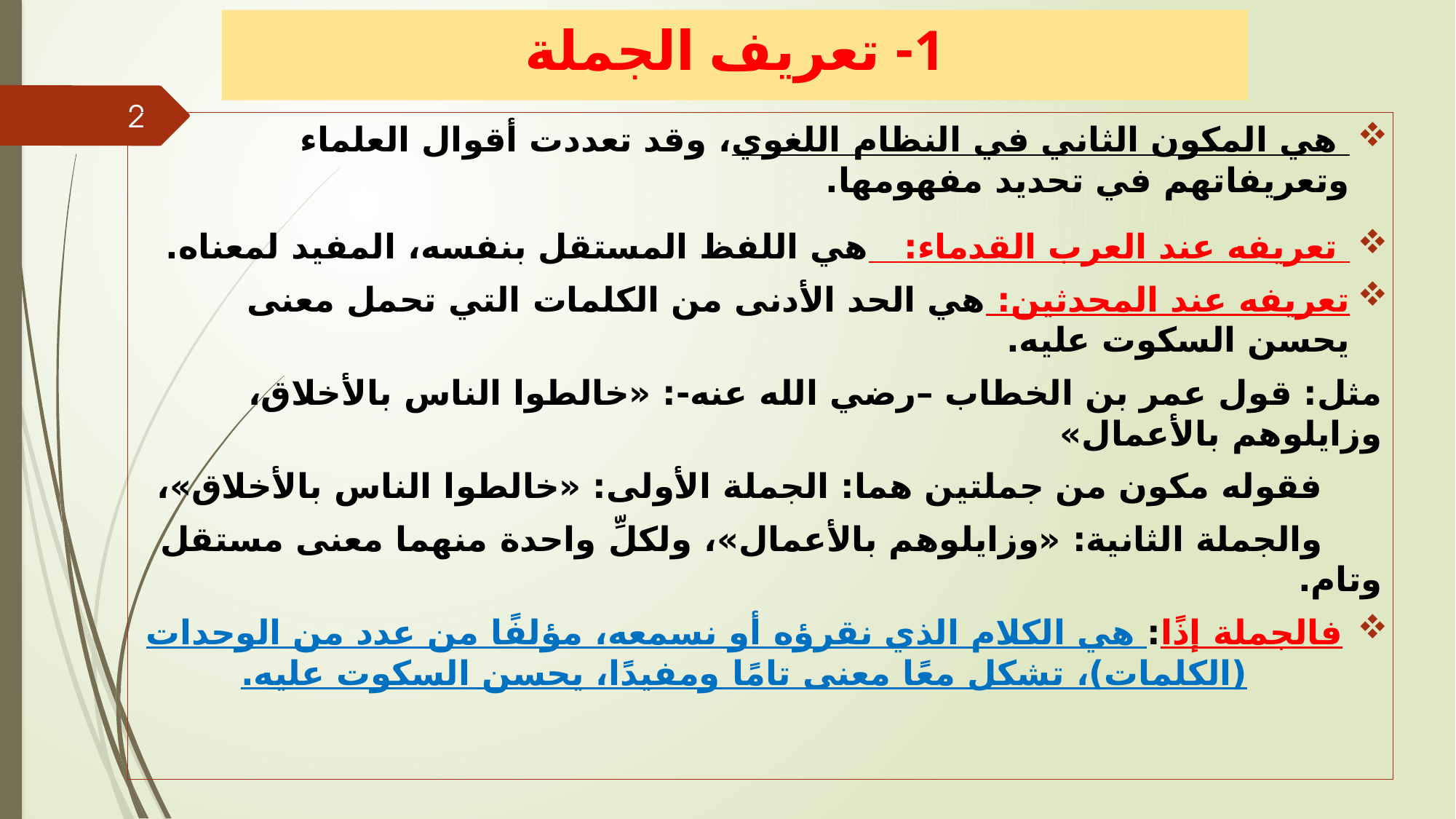

# 1- تعريف الجملة
2
 هي المكون الثاني في النظام اللغوي، وقد تعددت أقوال العلماء وتعريفاتهم في تحديد مفهومها.

 تعريفه عند العرب القدماء:   هي اللفظ المستقل بنفسه، المفيد لمعناه.
تعريفه عند المحدثين: هي الحد الأدنى من الكلمات التي تحمل معنى يحسن السكوت عليه.
مثل: قول عمر بن الخطاب –رضي الله عنه-: «خالطوا الناس بالأخلاق، وزايلوهم بالأعمال»
     فقوله مكون من جملتين هما: الجملة الأولى: «خالطوا الناس بالأخلاق»،
     والجملة الثانية: «وزايلوهم بالأعمال»، ولكلِّ واحدة منهما معنى مستقل وتام.
فالجملة إذًا: هي الكلام الذي نقرؤه أو نسمعه، مؤلفًا من عدد من الوحدات (الكلمات)، تشكل معًا معنى تامًا ومفيدًا، يحسن السكوت عليه.